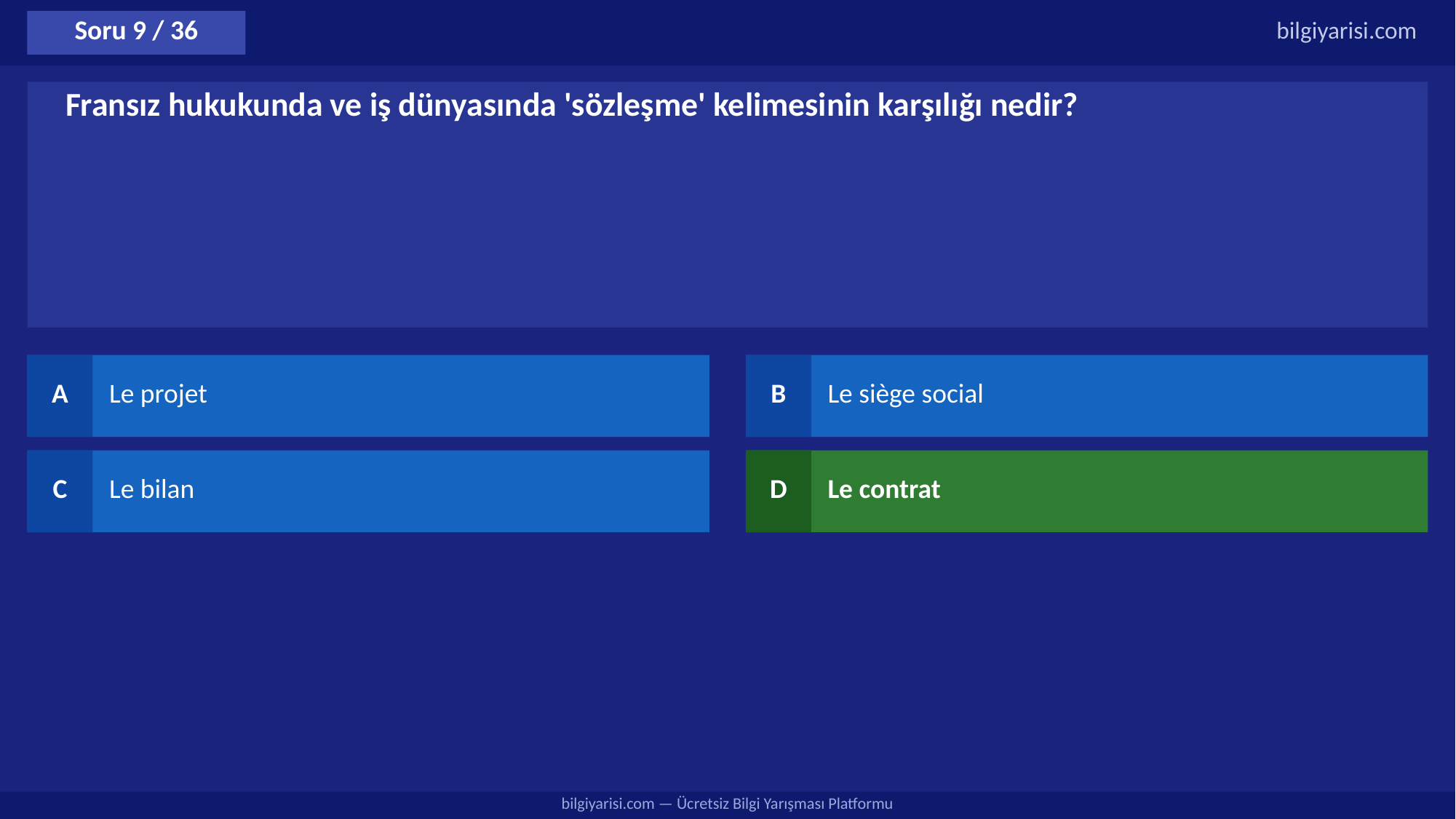

Soru 9 / 36
bilgiyarisi.com

Fransız hukukunda ve iş dünyasında 'sözleşme' kelimesinin karşılığı nedir?

A
Le projet

B
Le siège social

C
Le bilan

D
Le contrat
bilgiyarisi.com — Ücretsiz Bilgi Yarışması Platformu